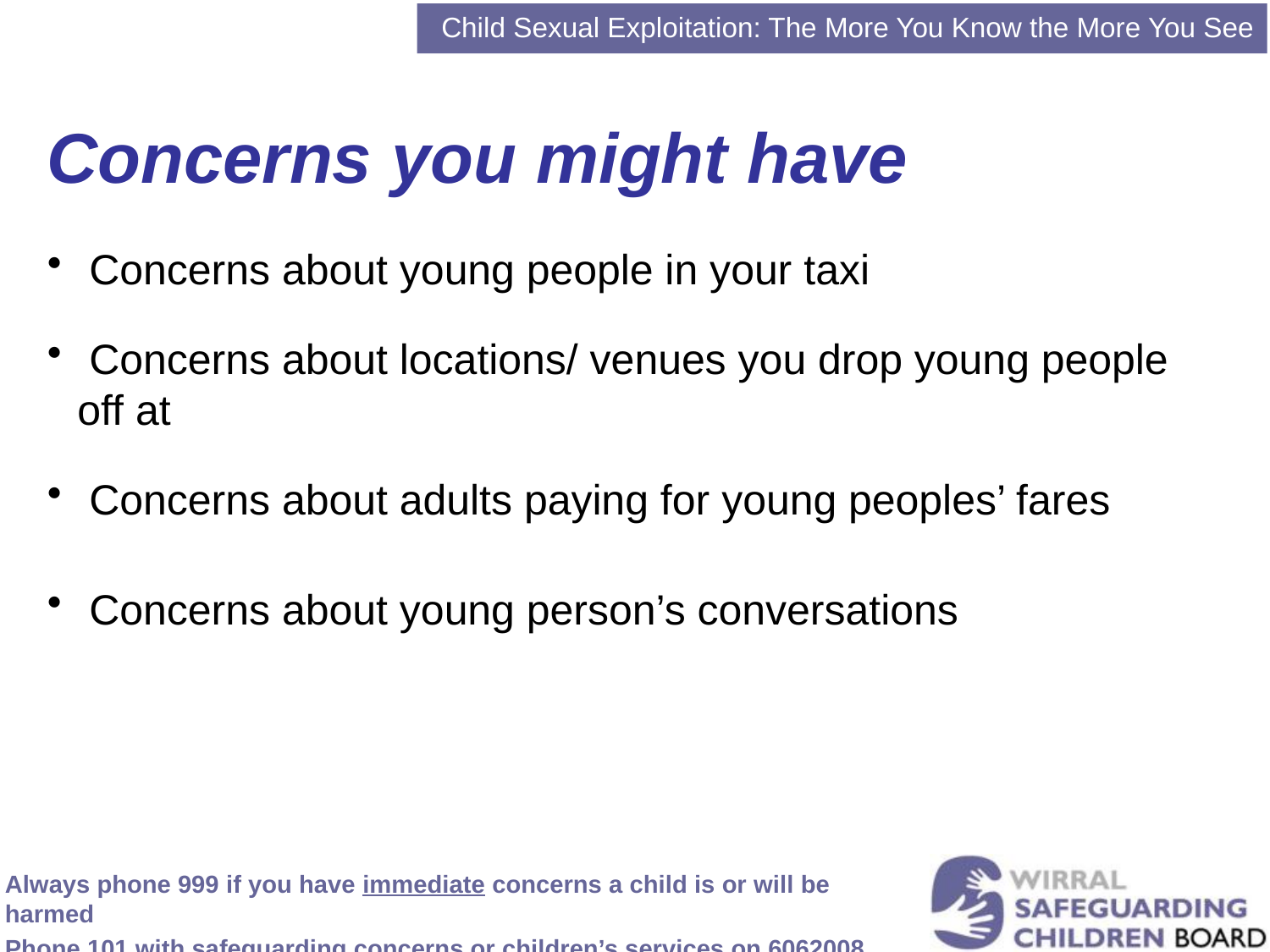

Child Sexual Exploitation: The More You Know the More You See
Concerns you might have
 Concerns about young people in your taxi
 Concerns about locations/ venues you drop young people off at
 Concerns about adults paying for young peoples’ fares
 Concerns about young person’s conversations
Always phone 999 if you have immediate concerns a child is or will be harmed
Phone 101 with safeguarding concerns or children’s services on 6062008